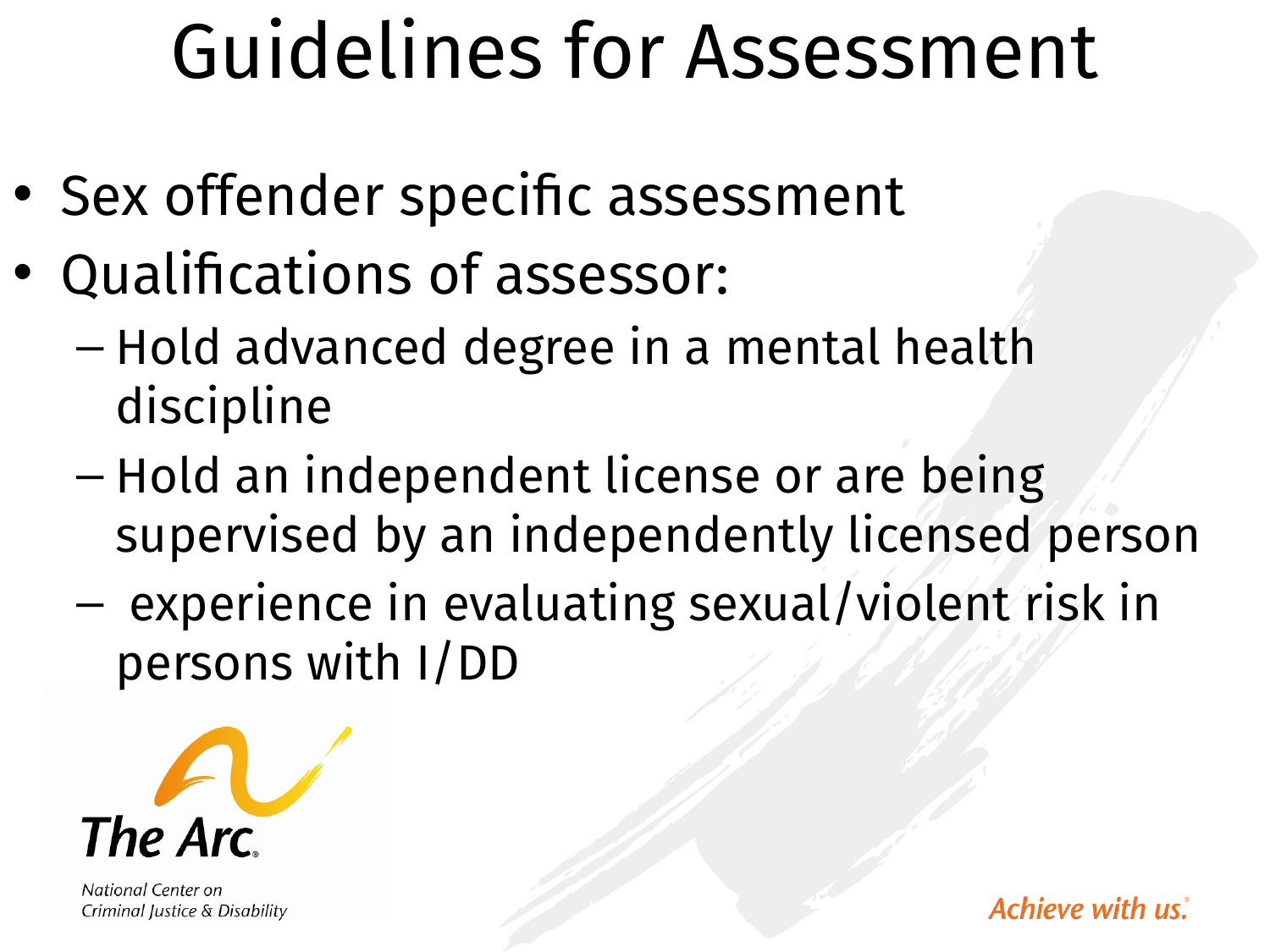

# Guidelines for Assessment
Sex offender specific assessment
Qualifications of assessor:
Hold advanced degree in a mental health discipline
Hold an independent license or are being supervised by an independently licensed person
 experience in evaluating sexual/violent risk in persons with I/DD